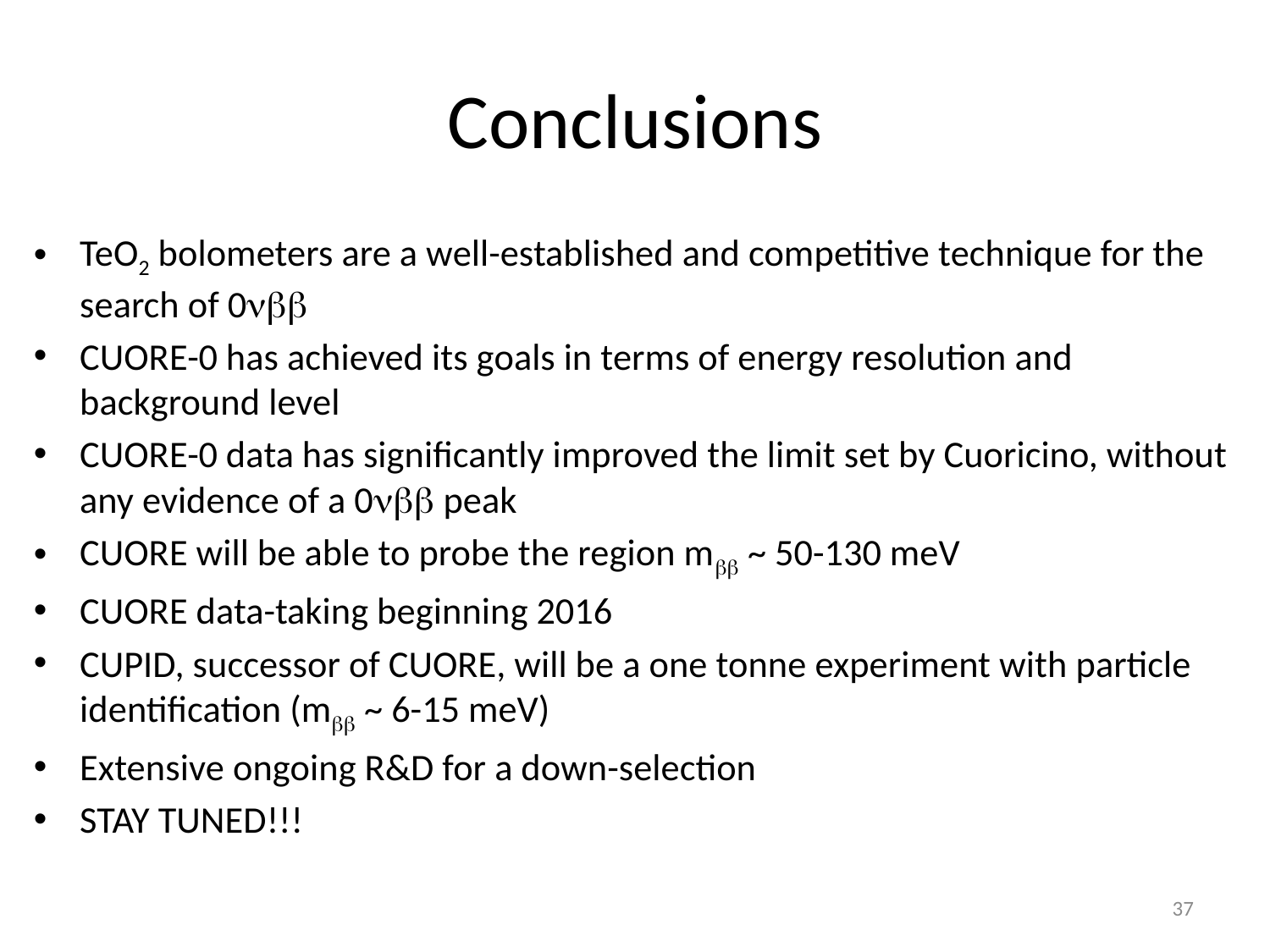

# Conclusions
TeO2 bolometers are a well-established and competitive technique for the search of 0νββ
CUORE-0 has achieved its goals in terms of energy resolution and background level
CUORE-0 data has significantly improved the limit set by Cuoricino, without any evidence of a 0νββ peak
CUORE will be able to probe the region mββ ~ 50-130 meV
CUORE data-taking beginning 2016
CUPID, successor of CUORE, will be a one tonne experiment with particle identification (mββ ~ 6-15 meV)
Extensive ongoing R&D for a down-selection
STAY TUNED!!!
37